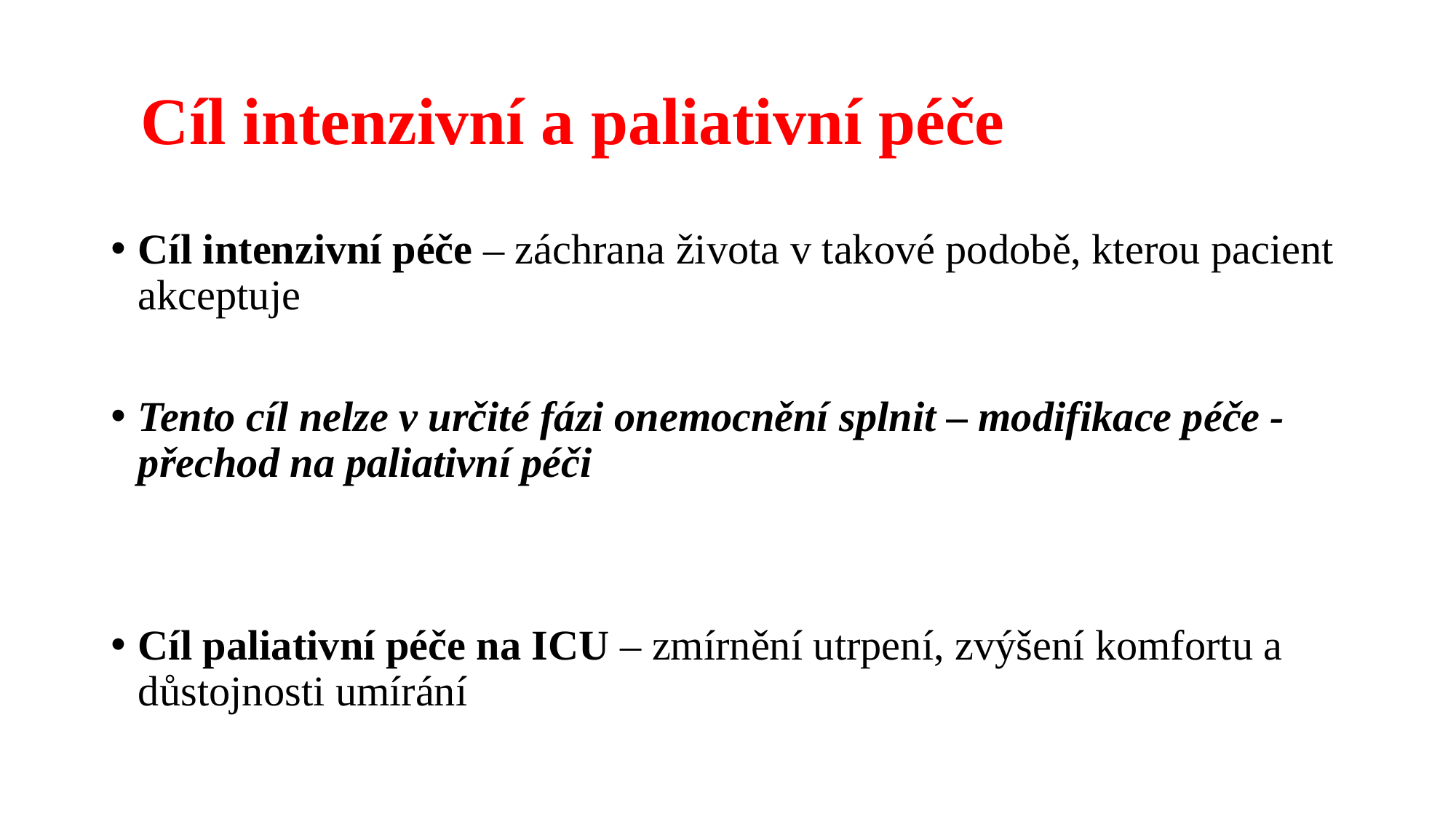

# Cíl intenzivní a paliativní péče
Cíl intenzivní péče – záchrana života v takové podobě, kterou pacient akceptuje

Tento cíl nelze v určité fázi onemocnění splnit – modifikace péče -přechod na paliativní péči

Cíl paliativní péče na ICU – zmírnění utrpení, zvýšení komfortu a důstojnosti umírání